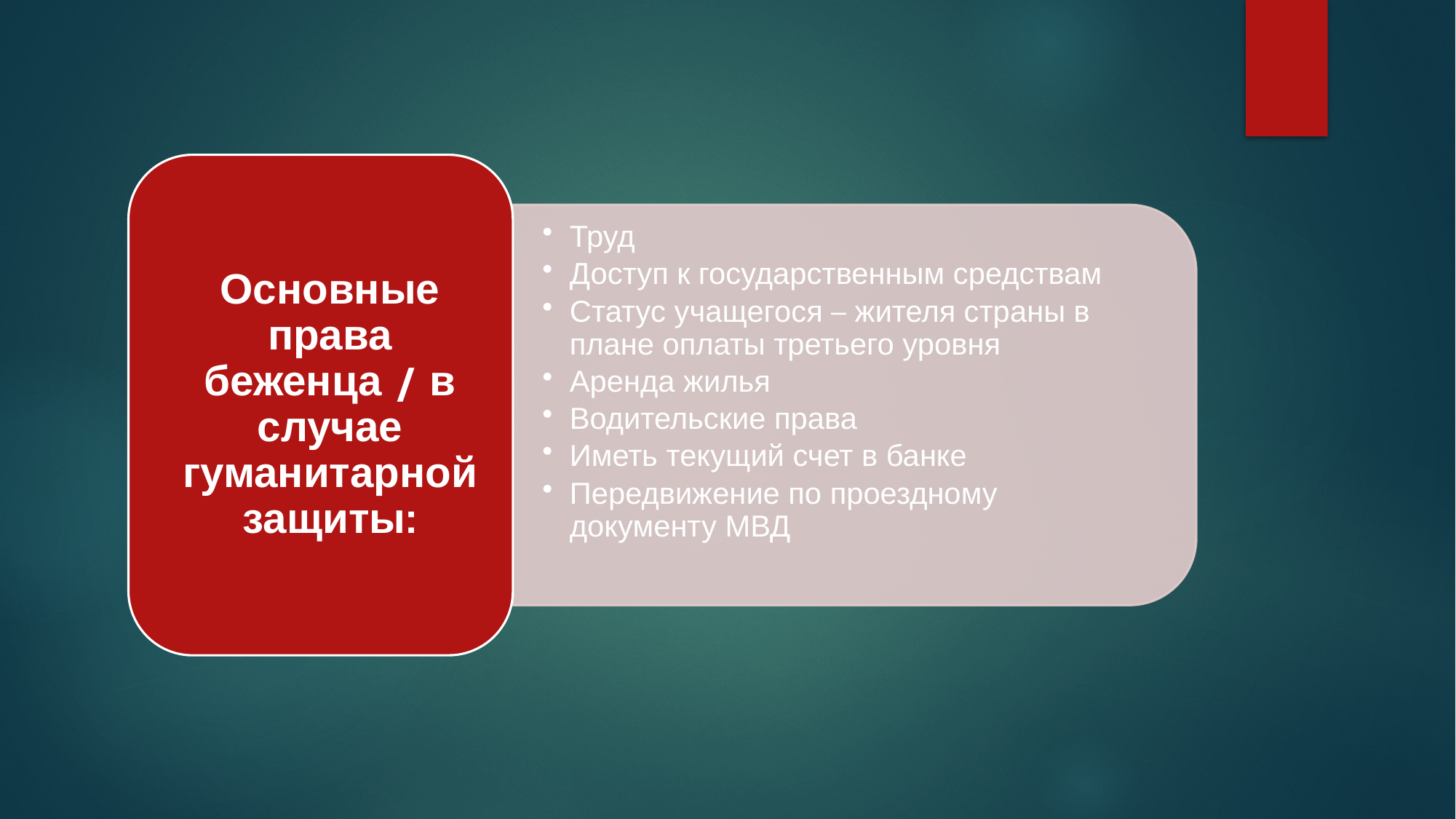

Труд
Доступ к государственным средствам
Статус учащегося – жителя страны в плане оплаты третьего уровня
Аренда жилья
Водительские права
Иметь текущий счет в банке
Передвижение по проездному документу МВД
Основные права беженца / в случае гуманитарной защиты: